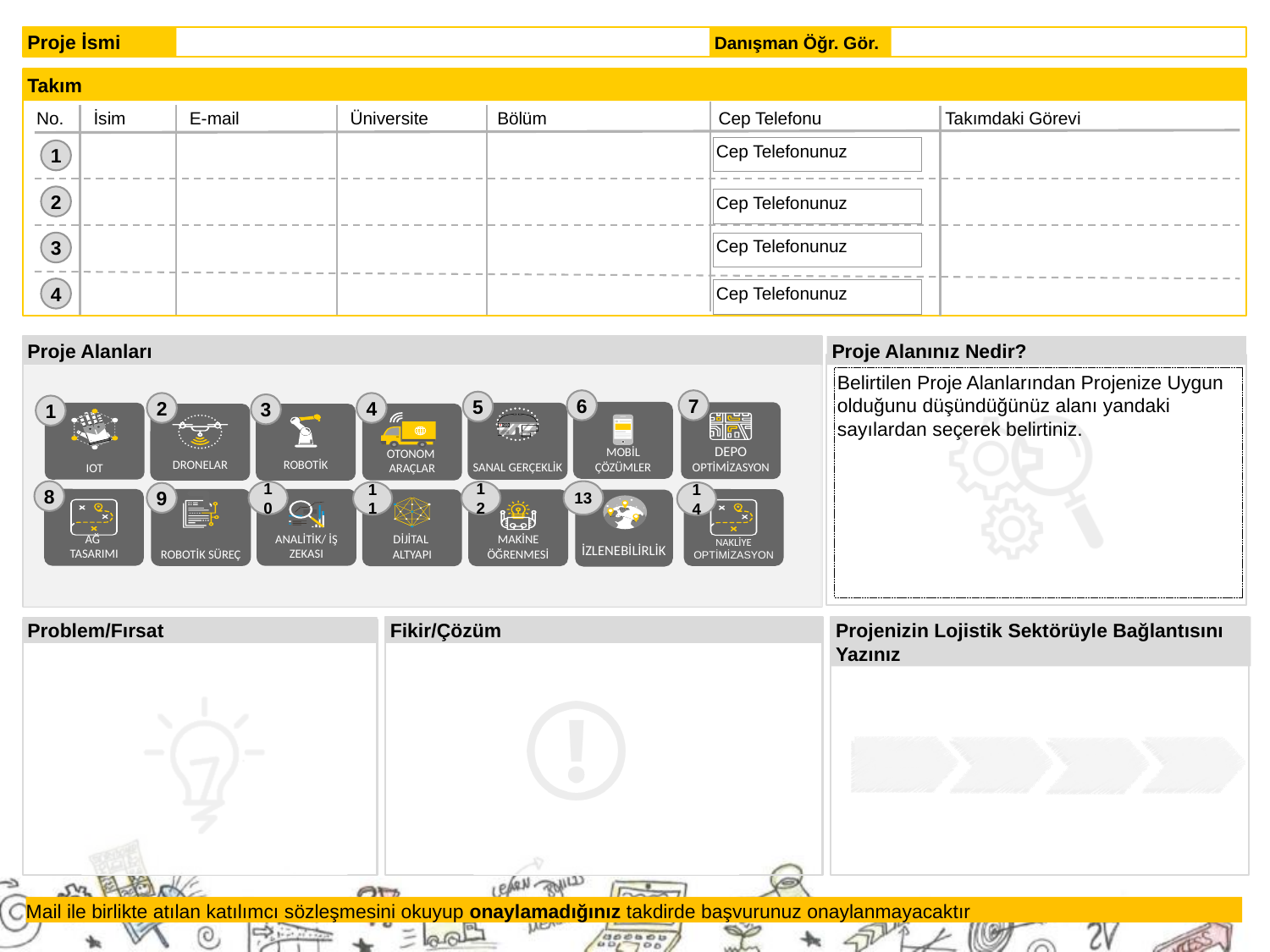

Cep Telefonunuz

Cep Telefonunuz

Cep Telefonunuz

Cep Telefonunuz

Belirtilen Proje Alanlarından Projenize Uygun olduğunu düşündüğünüz alanı yandaki sayılardan seçerek belirtiniz.

Mail ile birlikte atılan katılımcı sözleşmesini okuyup onaylamadığınız takdirde başvurunuz onaylanmayacaktır